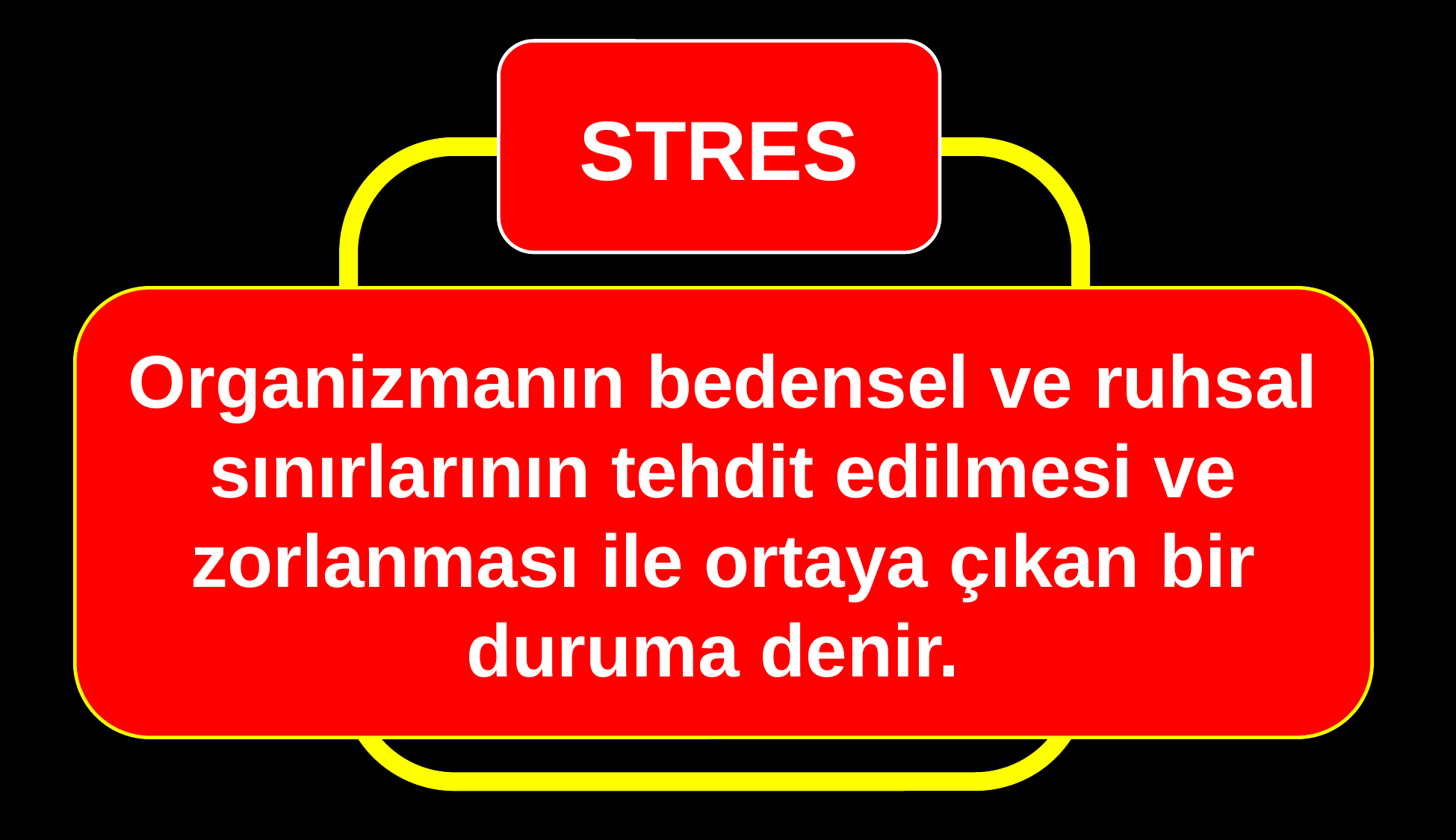

STRES

Organizmanın bedensel ve ruhsal sınırlarının tehdit edilmesi ve zorlanması ile ortaya çıkan bir duruma denir.